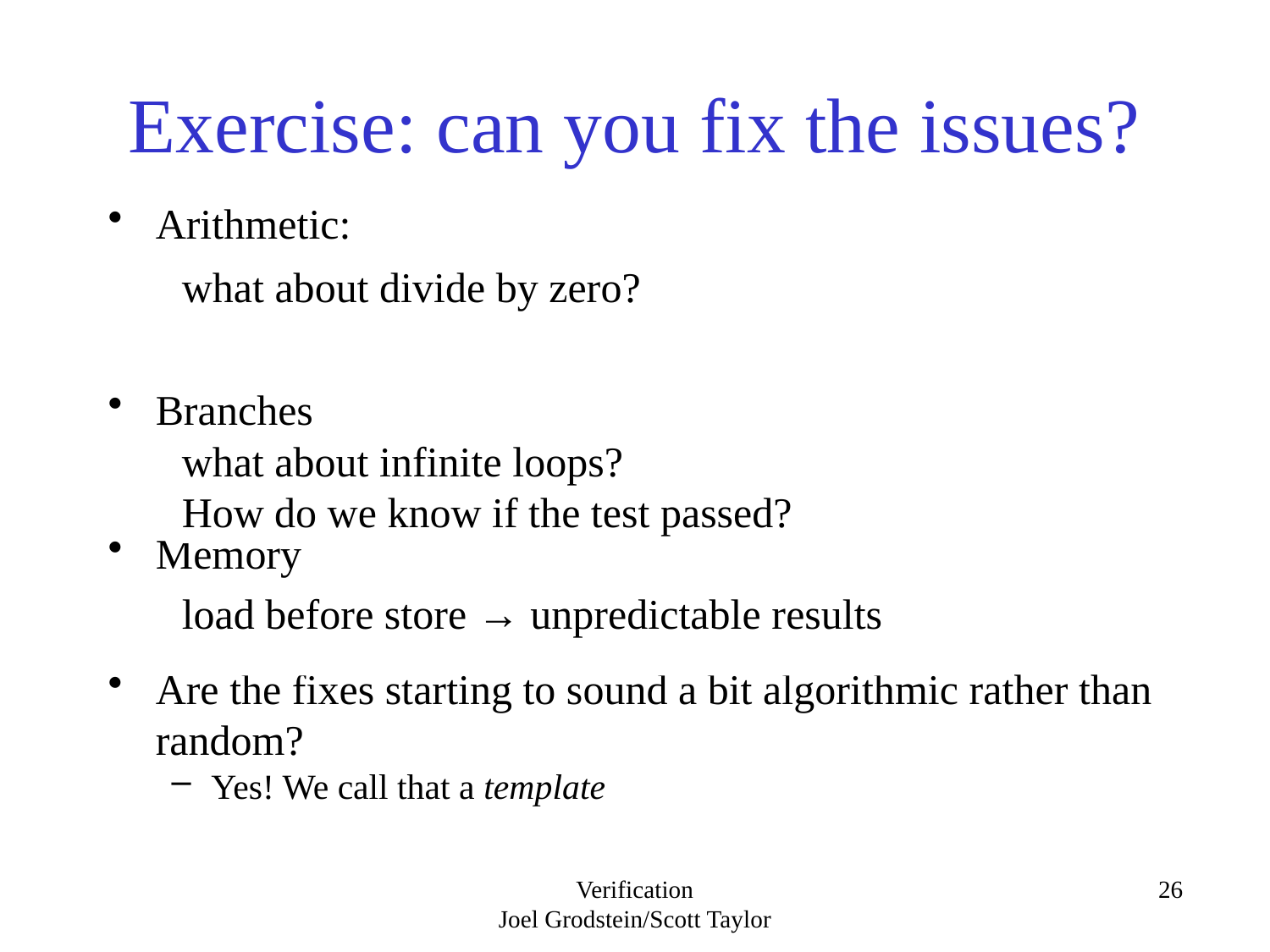

# Exercise: can you fix the issues?
Arithmetic:
can do random ops, and then…
throw away the divide-by-zero and similar tests
They should be a small fraction of all tests
Branches
analyze the random programs, remove infinite loops?
and put different loads after each branch path?
Memory
Do loads in store+load pairs
Move them randomly but always put the store first
Are the fixes starting to sound a bit algorithmic rather than random?
Yes! We call that a template

what about divide by zero?
what about infinite loops?
How do we know if the test passed?
load before store → unpredictable results
Verification
Joel Grodstein/Scott Taylor